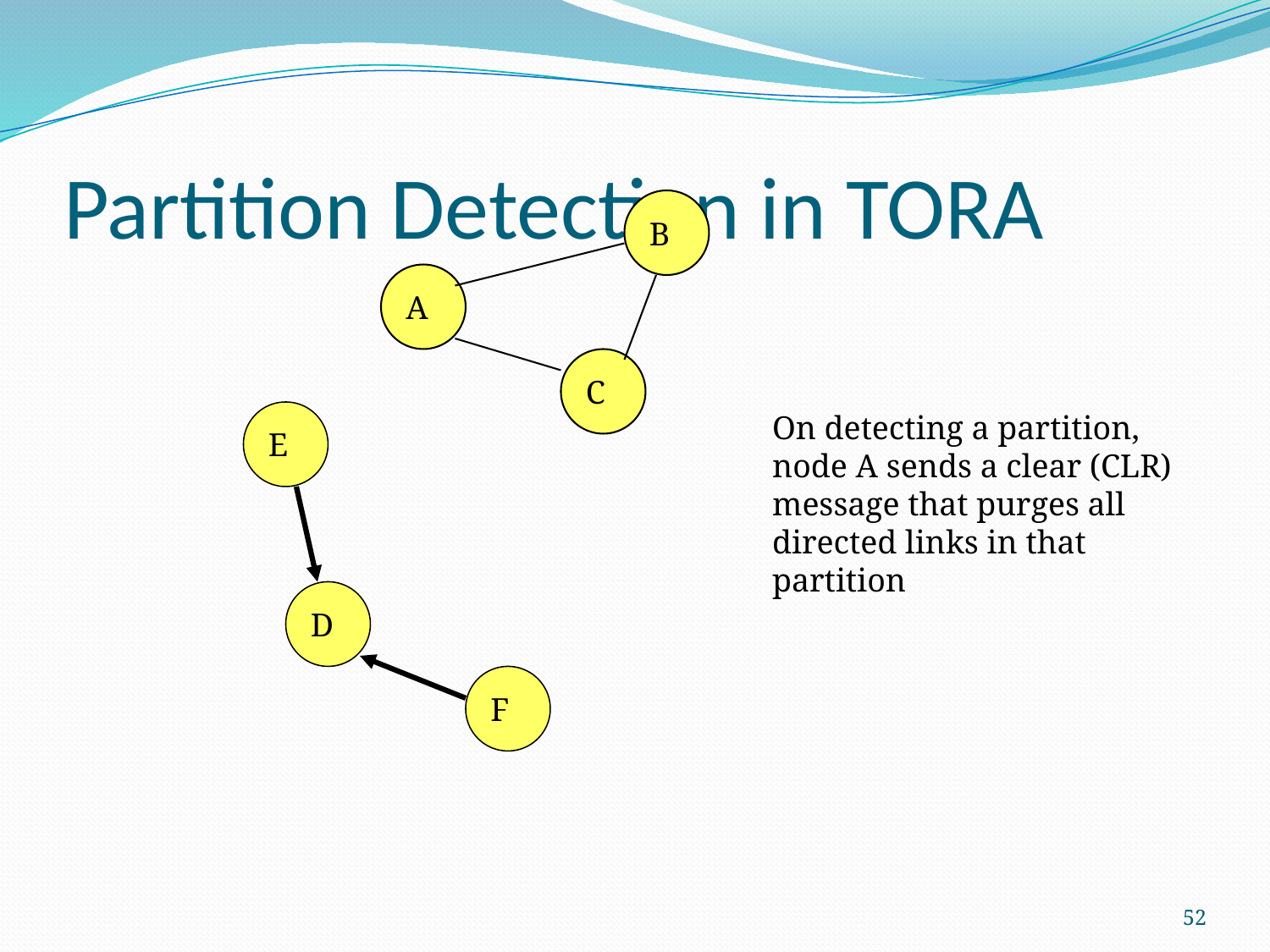

# Partition Detection in TORA
B

A

C
On detecting a partition,
node A sends a clear (CLR)
message that purges all
directed links in that
partition
E

D

F
52